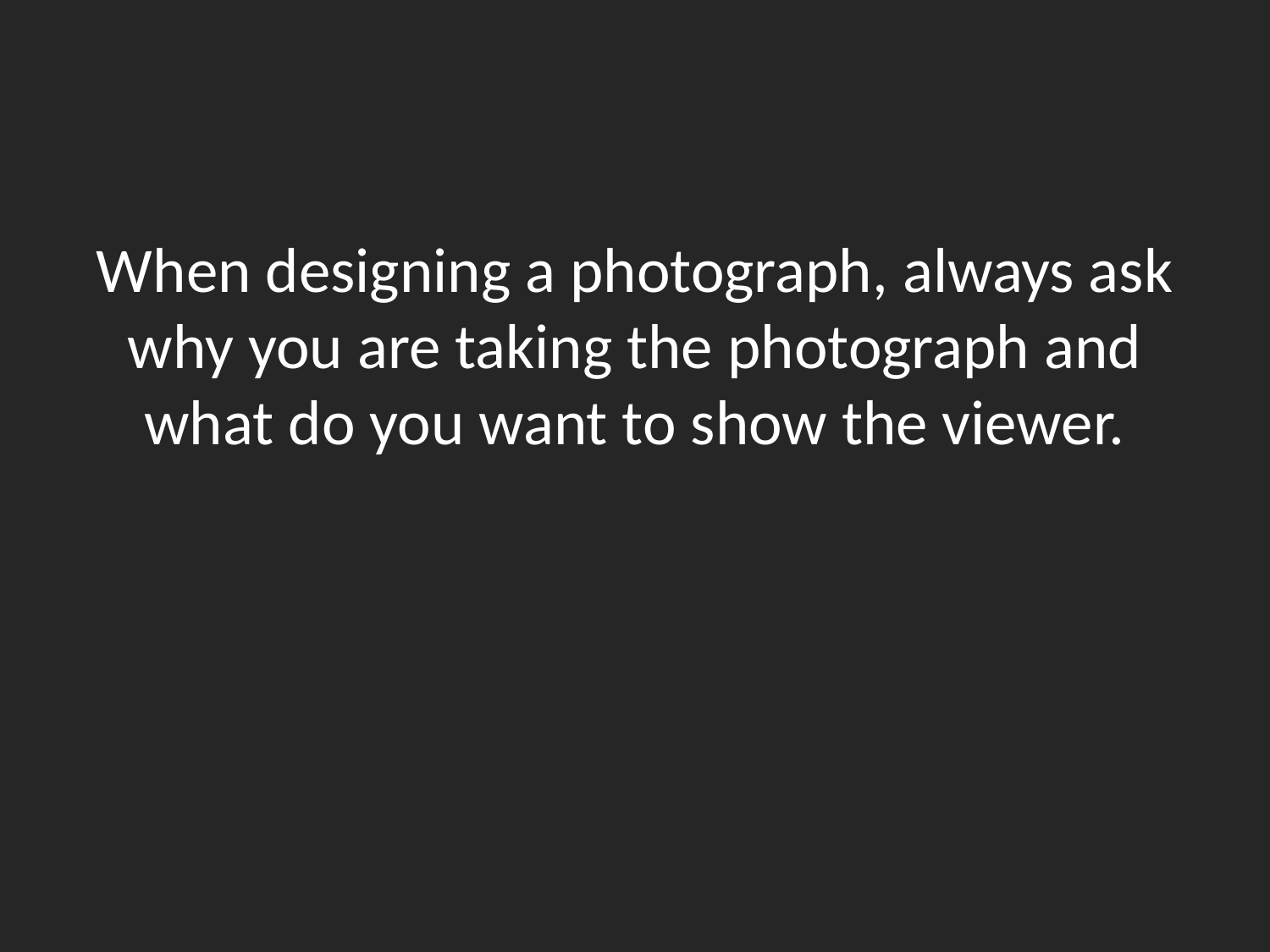

When designing a photograph, always ask why you are taking the photograph and what do you want to show the viewer.